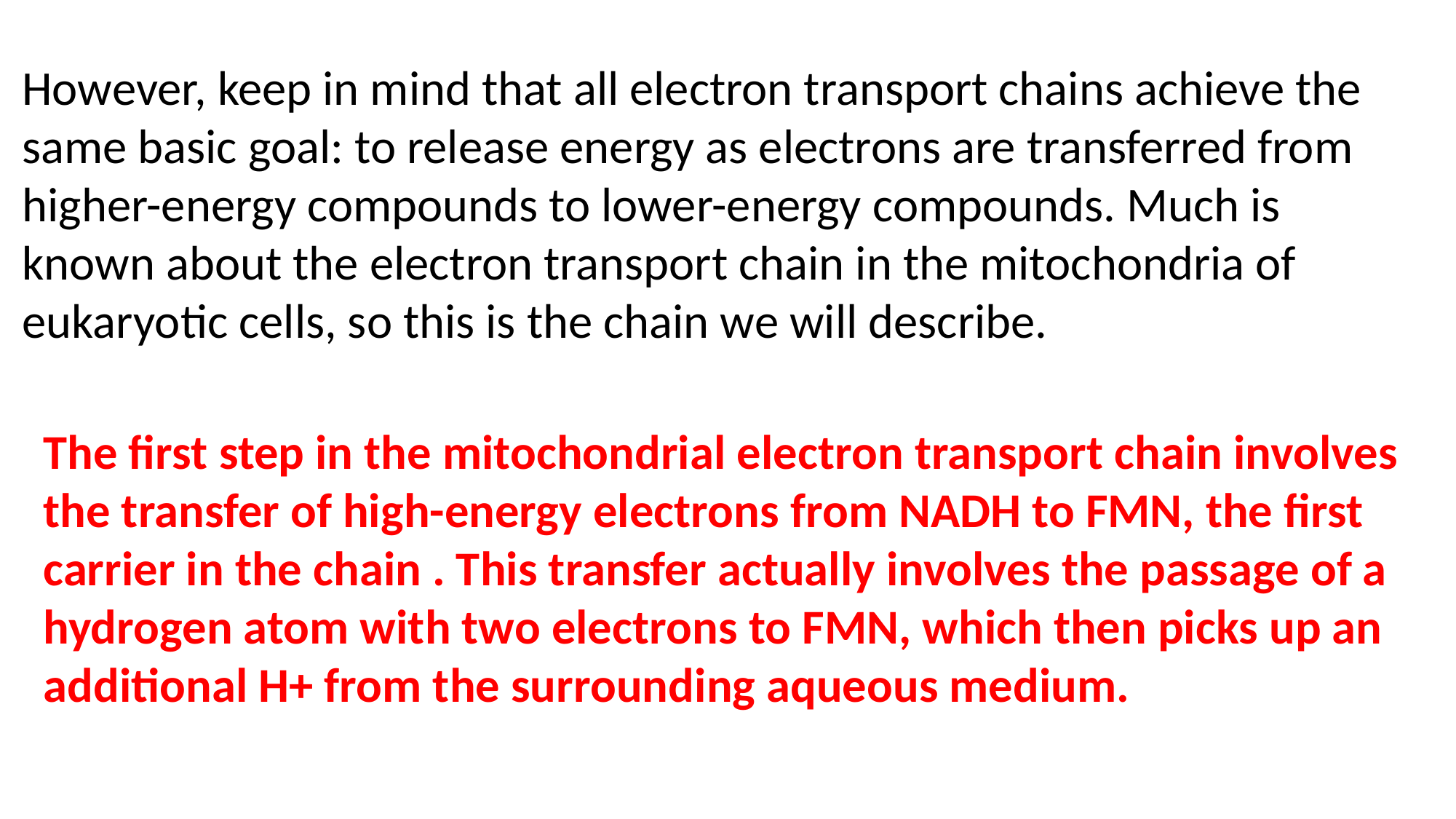

However, keep in mind that all electron transport chains achieve the same basic goal: to release energy as electrons are transferred from higher-energy compounds to lower-energy compounds. Much is known about the electron transport chain in the mitochondria of eukaryotic cells, so this is the chain we will describe.
The first step in the mitochondrial electron transport chain involves the transfer of high-energy electrons from NADH to FMN, the first carrier in the chain . This transfer actually involves the passage of a hydrogen atom with two electrons to FMN, which then picks up an additional H+ from the surrounding aqueous medium.